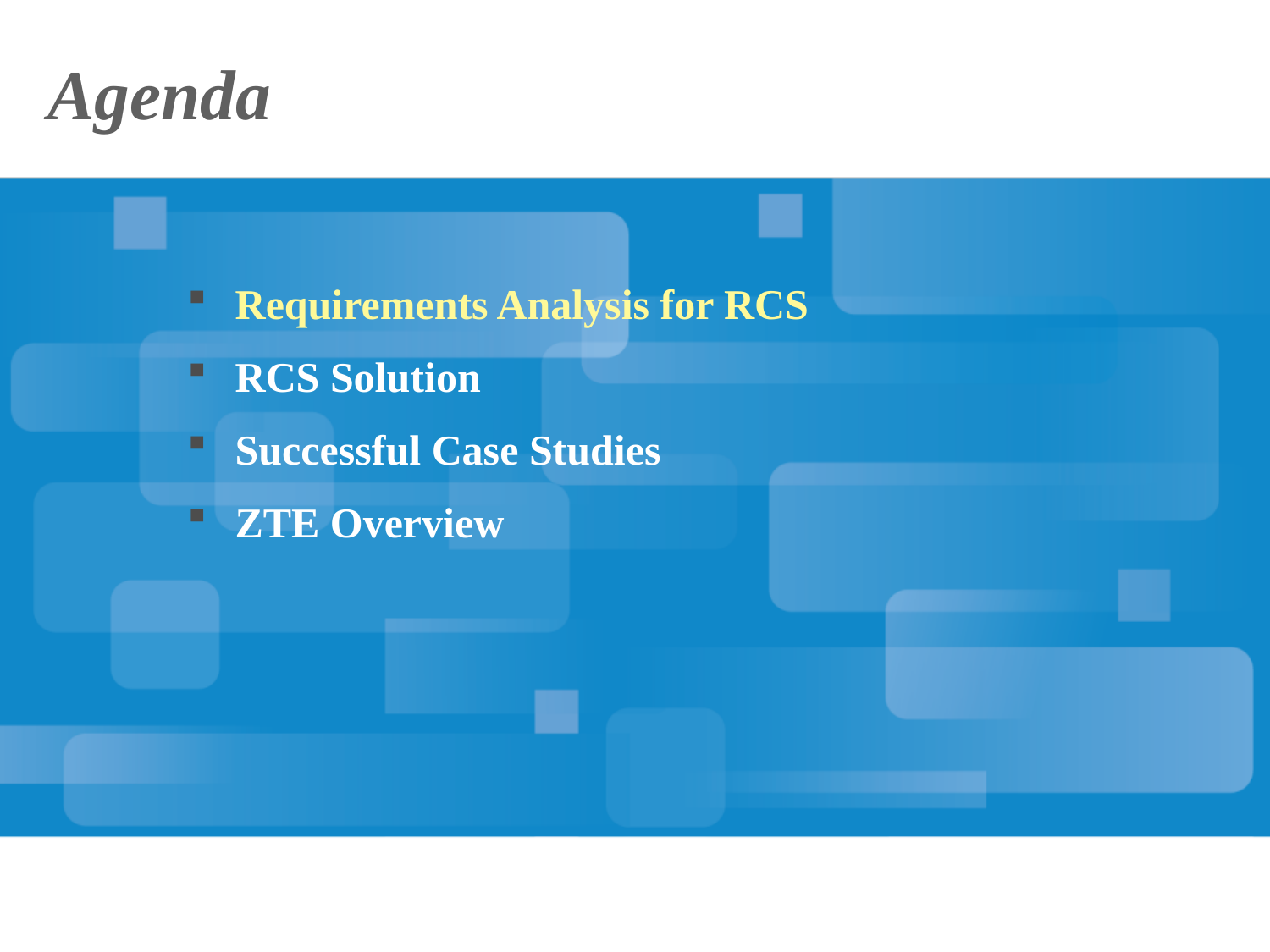

Agenda
Requirements Analysis for RCS
RCS Solution
Successful Case Studies
ZTE Overview